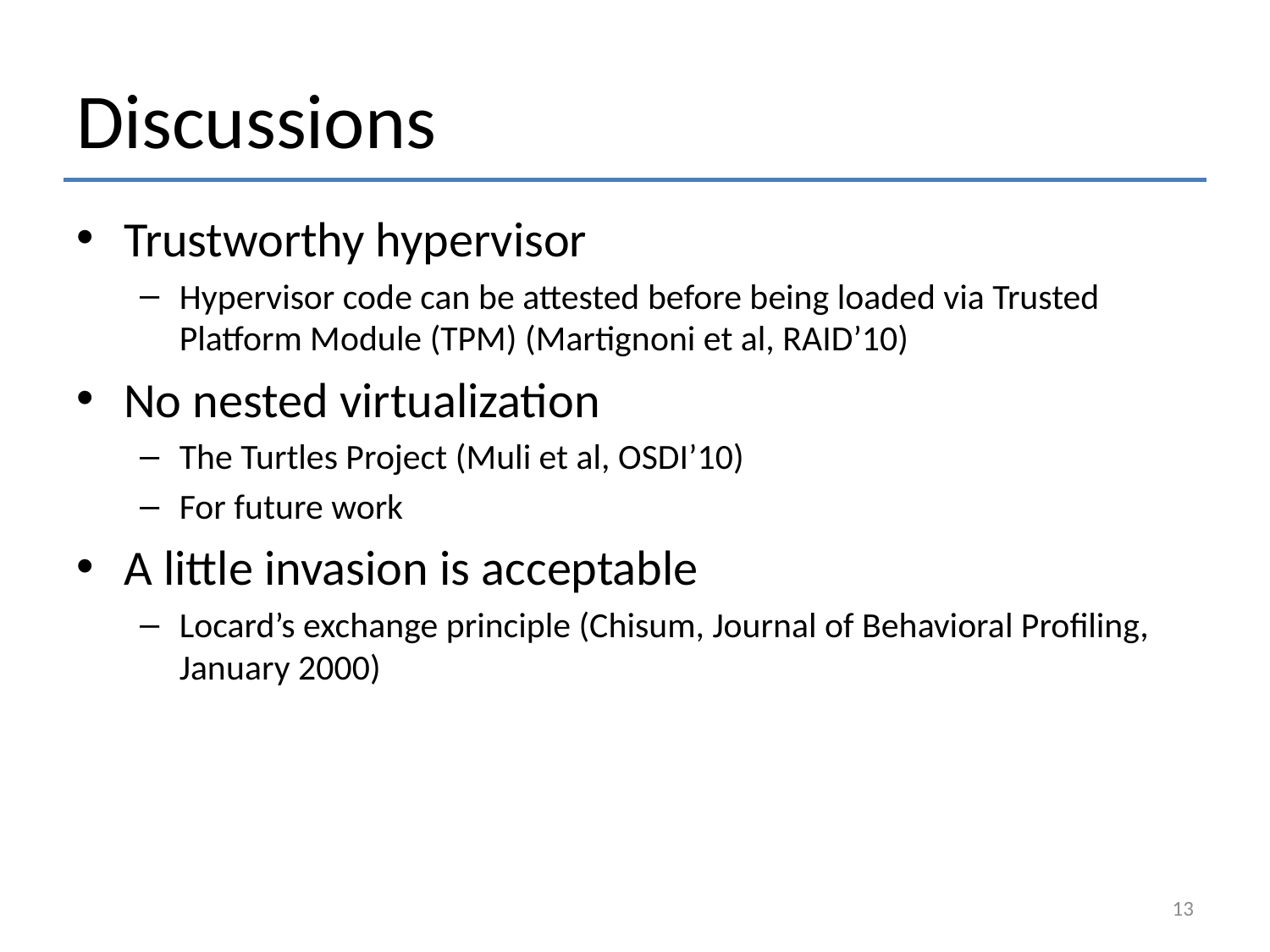

# Discussions
Trustworthy hypervisor
Hypervisor code can be attested before being loaded via Trusted Platform Module (TPM) (Martignoni et al, RAID’10)
No nested virtualization
The Turtles Project (Muli et al, OSDI’10)
For future work
A little invasion is acceptable
Locard’s exchange principle (Chisum, Journal of Behavioral Profiling, January 2000)

13